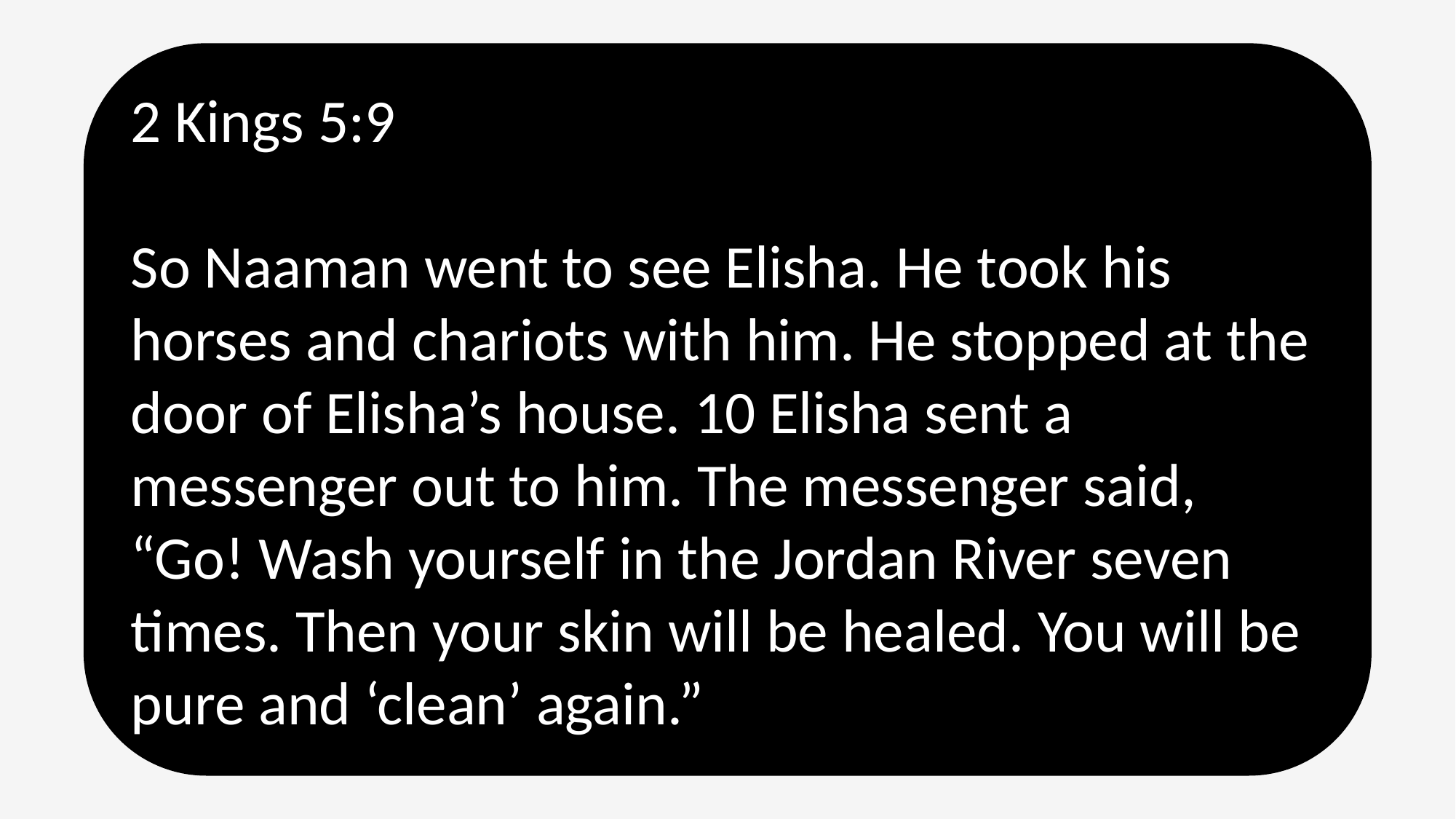

2 Kings 5:9

So Naaman went to see Elisha. He took his horses and chariots with him. He stopped at the door of Elisha’s house. 10 Elisha sent a messenger out to him. The messenger said, “Go! Wash yourself in the Jordan River seven times. Then your skin will be healed. You will be pure and ‘clean’ again.”